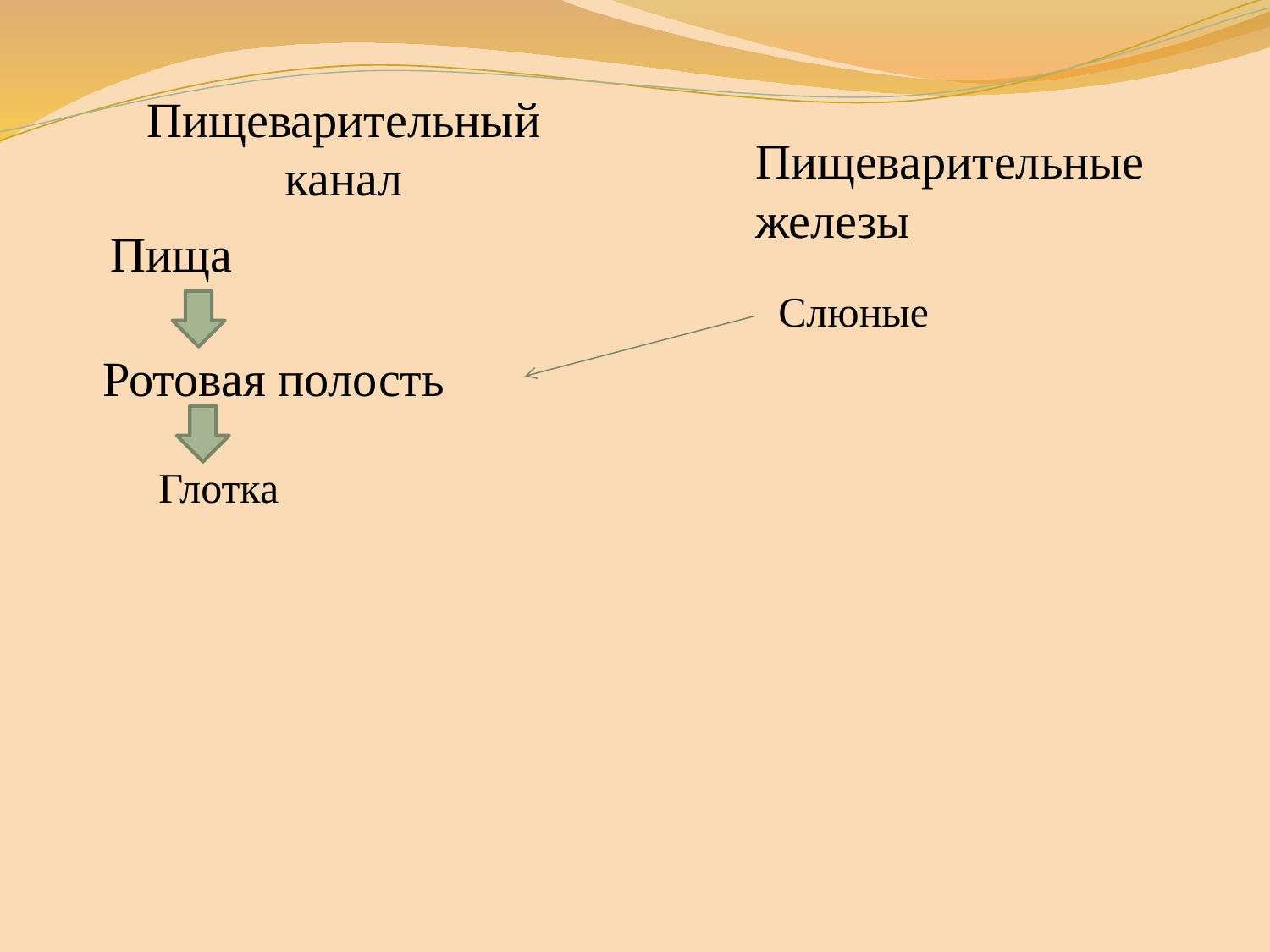

Пищеварительный
канал
Пищеварительные
железы
Пища
Слюные

Ротовая полость

Глотка